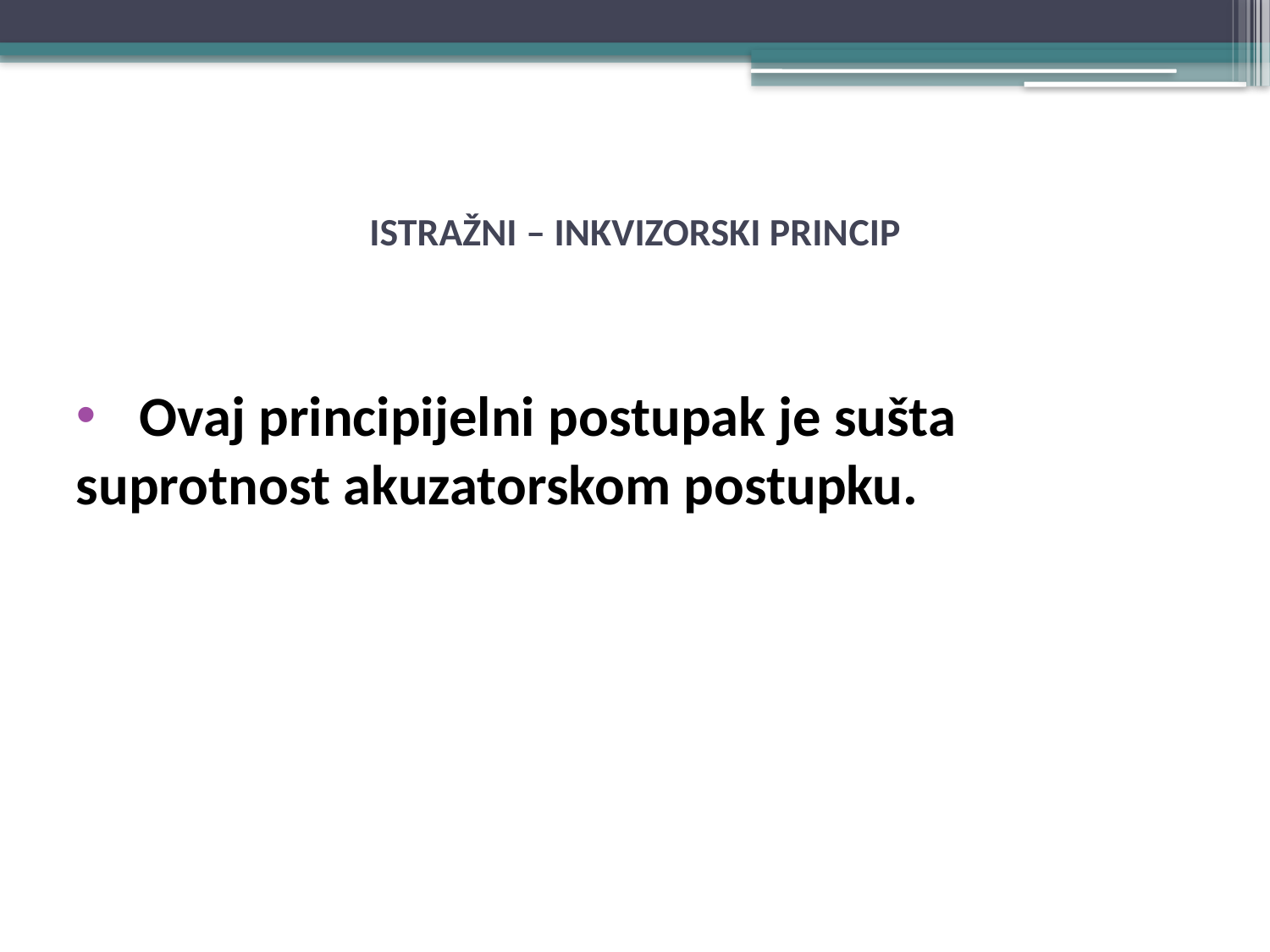

# ISTRAŽNI – INKVIZORSKI PRINCIP

Ovaj principijelni postupak je sušta
suprotnost akuzatorskom postupku.